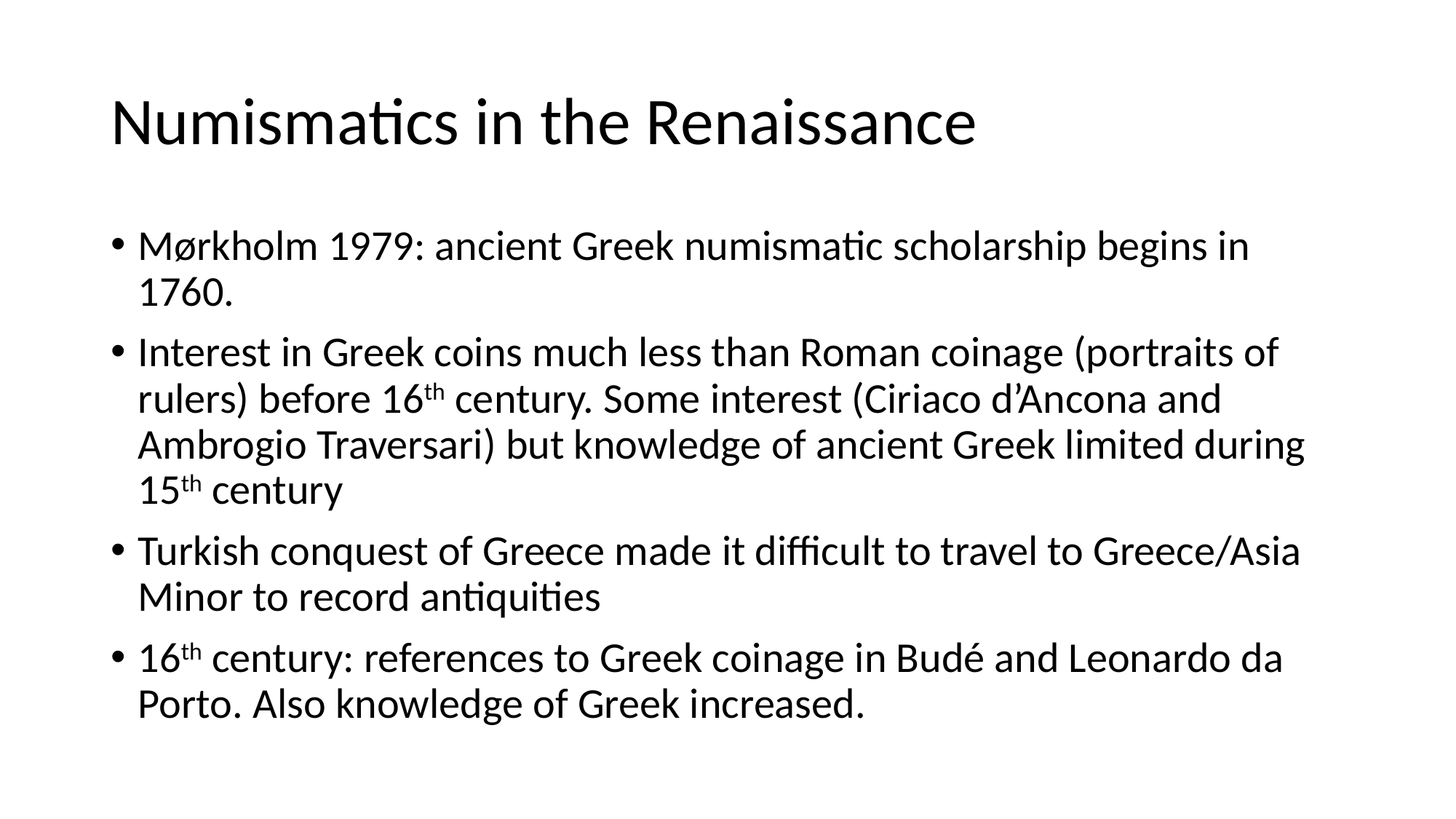

# Numismatics in the Renaissance
Mørkholm 1979: ancient Greek numismatic scholarship begins in 1760.
Interest in Greek coins much less than Roman coinage (portraits of rulers) before 16th century. Some interest (Ciriaco d’Ancona and Ambrogio Traversari) but knowledge of ancient Greek limited during 15th century
Turkish conquest of Greece made it difficult to travel to Greece/Asia Minor to record antiquities
16th century: references to Greek coinage in Budé and Leonardo da Porto. Also knowledge of Greek increased.